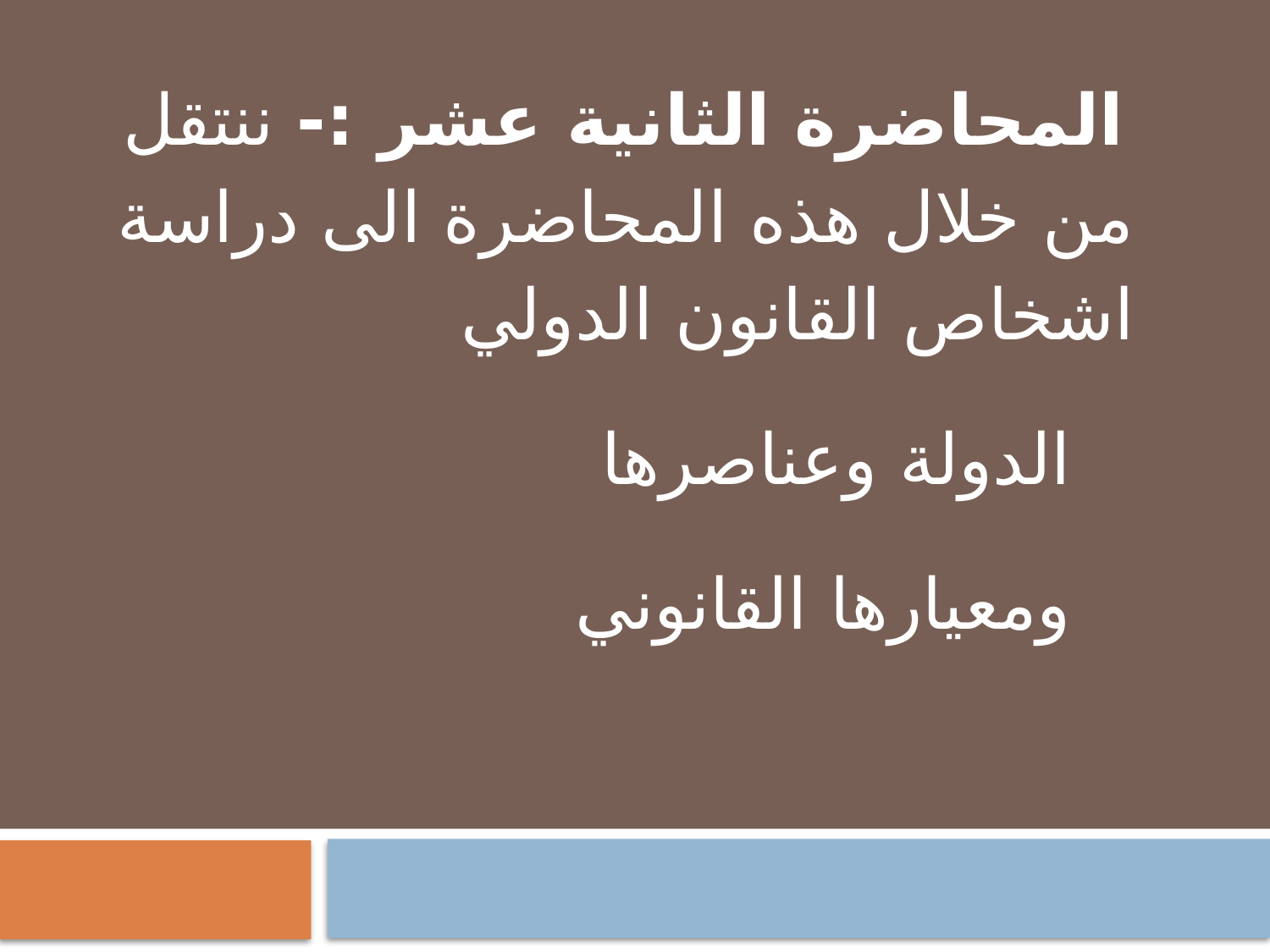

المحاضرة الثانية عشر :- ننتقل من خلال هذه المحاضرة الى دراسة اشخاص القانون الدولي
الدولة وعناصرها
ومعيارها القانوني